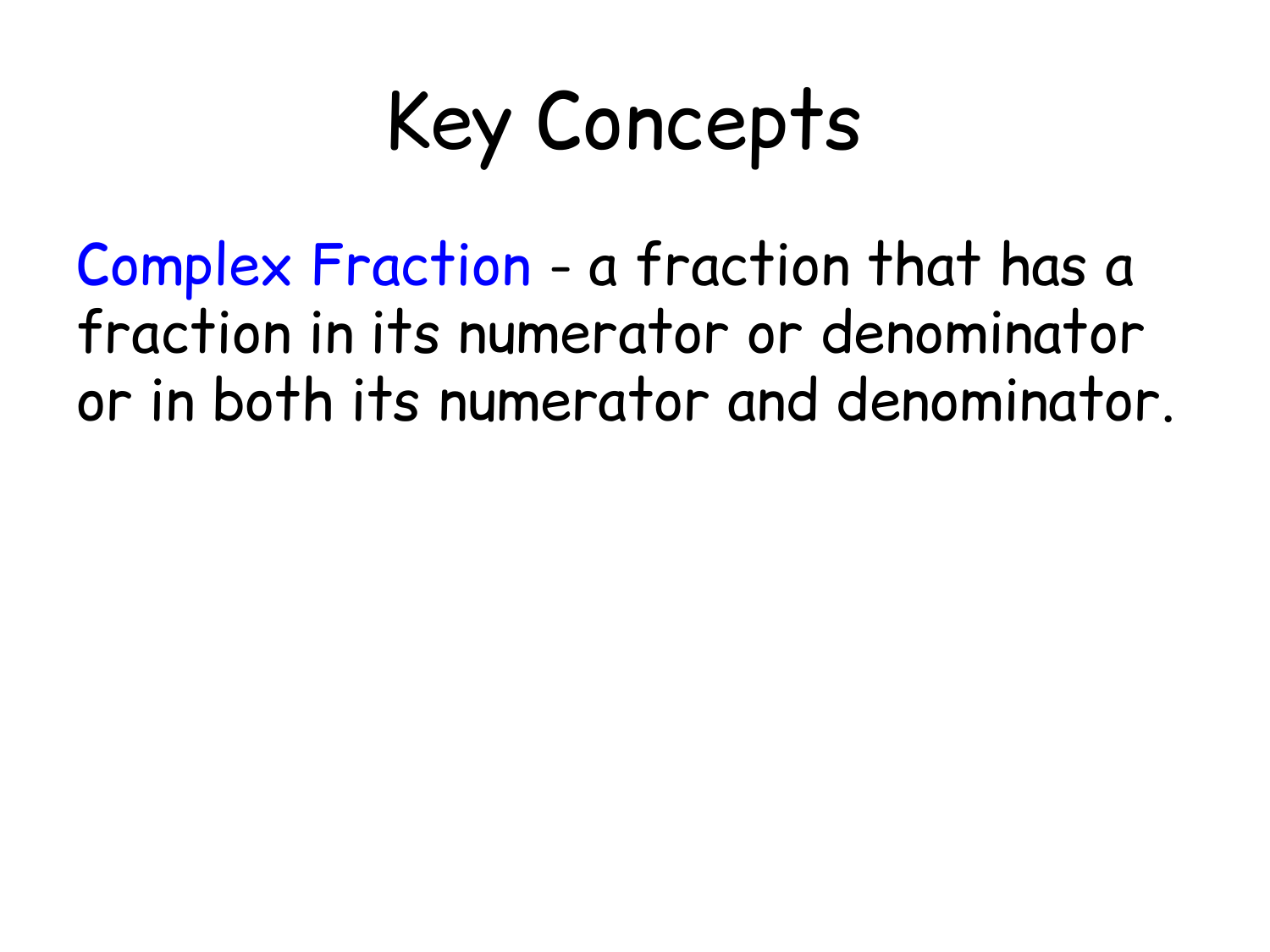

# Key Concepts
Complex Fraction - a fraction that has a fraction in its numerator or denominator or in both its numerator and denominator.